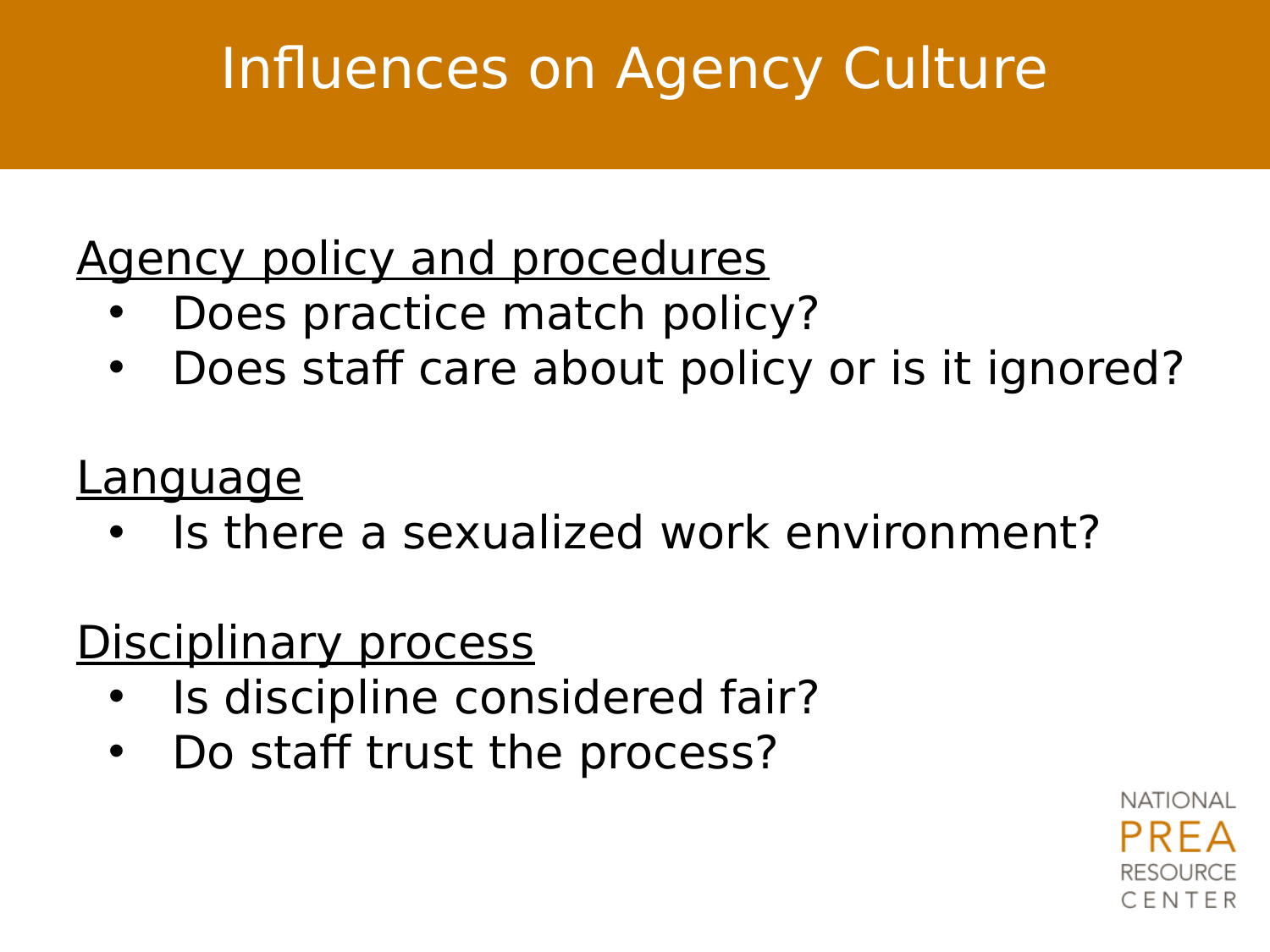

# Influences on Agency Culture
Agency policy and procedures
Does practice match policy?
Does staff care about policy or is it ignored?

Language
Is there a sexualized work environment?

Disciplinary process
Is discipline considered fair?
Do staff trust the process?